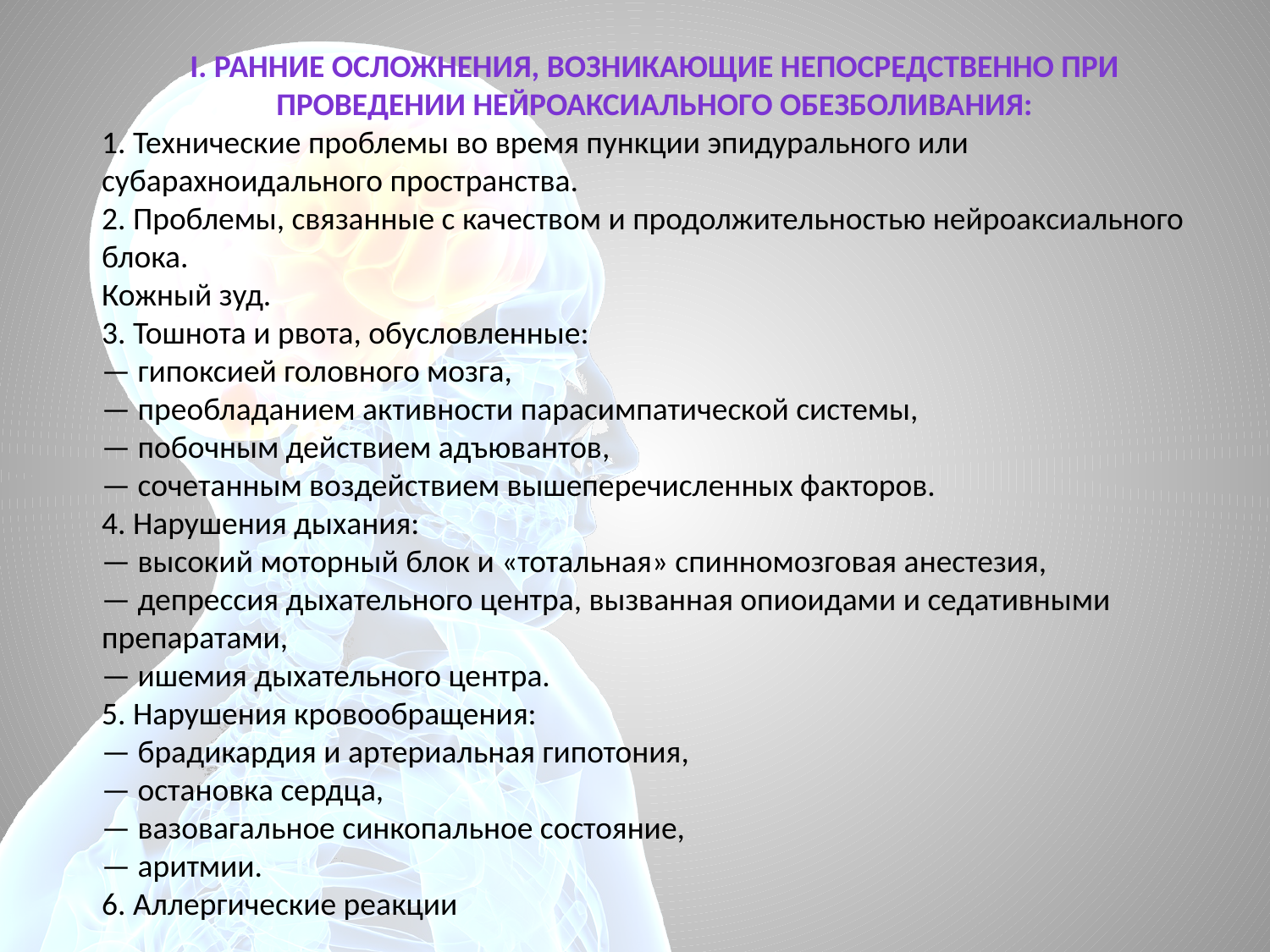

I. Ранние осложнения, возникающие непосредственно при проведении нейроаксиального обезболивания:
1. Технические проблемы во время пункции эпидурального или субарахноидального пространства.
2. Проблемы, связанные с качеством и продолжительностью нейроаксиального блока.
Кожный зуд.
3. Тошнота и рвота, обусловленные:
— гипоксией головного мозга,
— преобладанием активности парасимпатической системы,
— побочным действием адъювантов,
— сочетанным воздействием вышеперечисленных факторов.
4. Нарушения дыхания:
— высокий моторный блок и «тотальная» спинномозговая анестезия,
— депрессия дыхательного центра, вызванная опиоидами и седативными препаратами,
— ишемия дыхательного центра.
5. Нарушения кровообращения:
— брадикардия и артериальная гипотония,
— остановка сердца,
— вазовагальное синкопальное состояние,
— аритмии.
6. Аллергические реакции